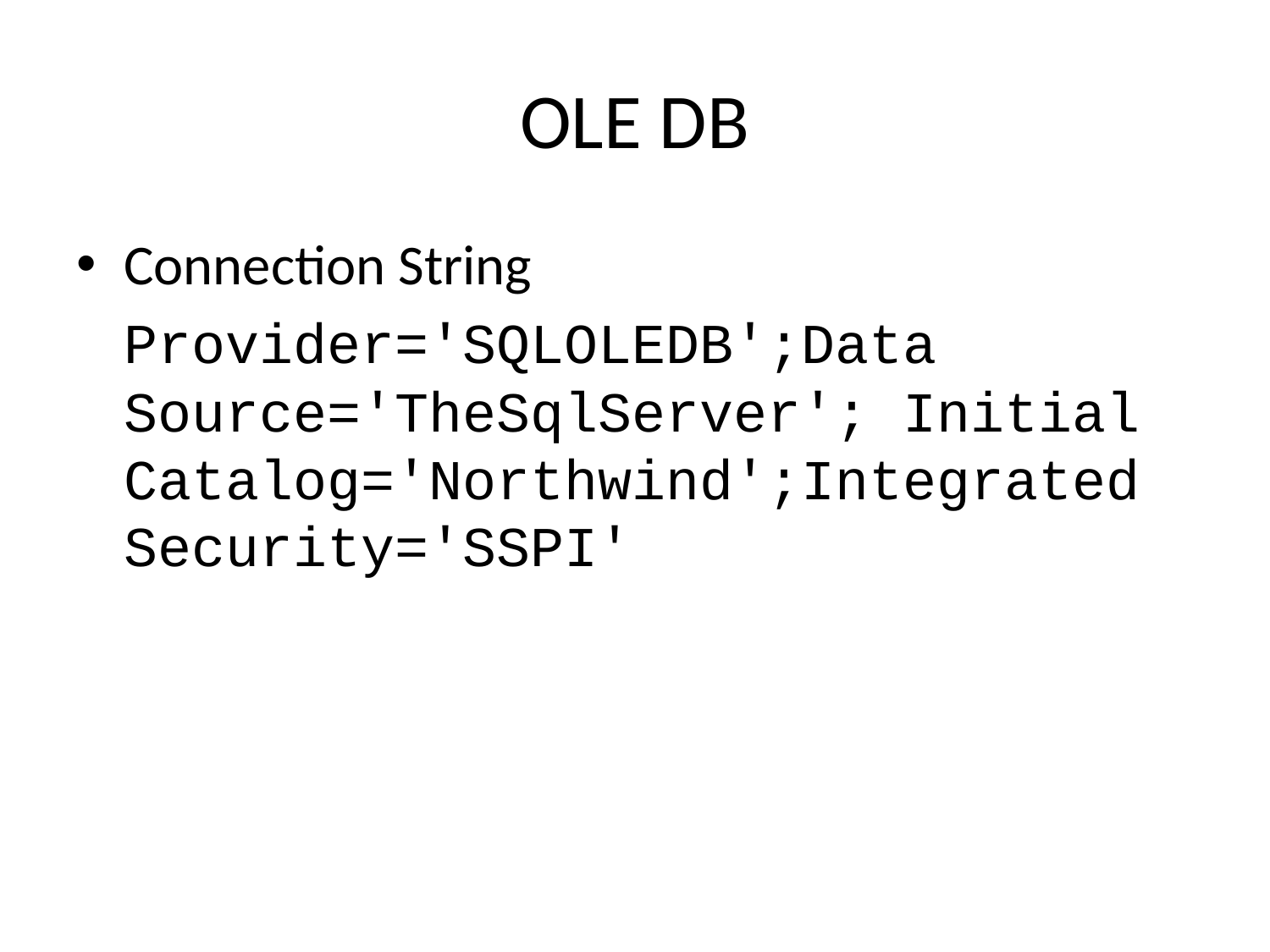

# OLE DB
Connection String
	Provider='SQLOLEDB';Data Source='TheSqlServer'; Initial Catalog='Northwind';Integrated Security='SSPI'